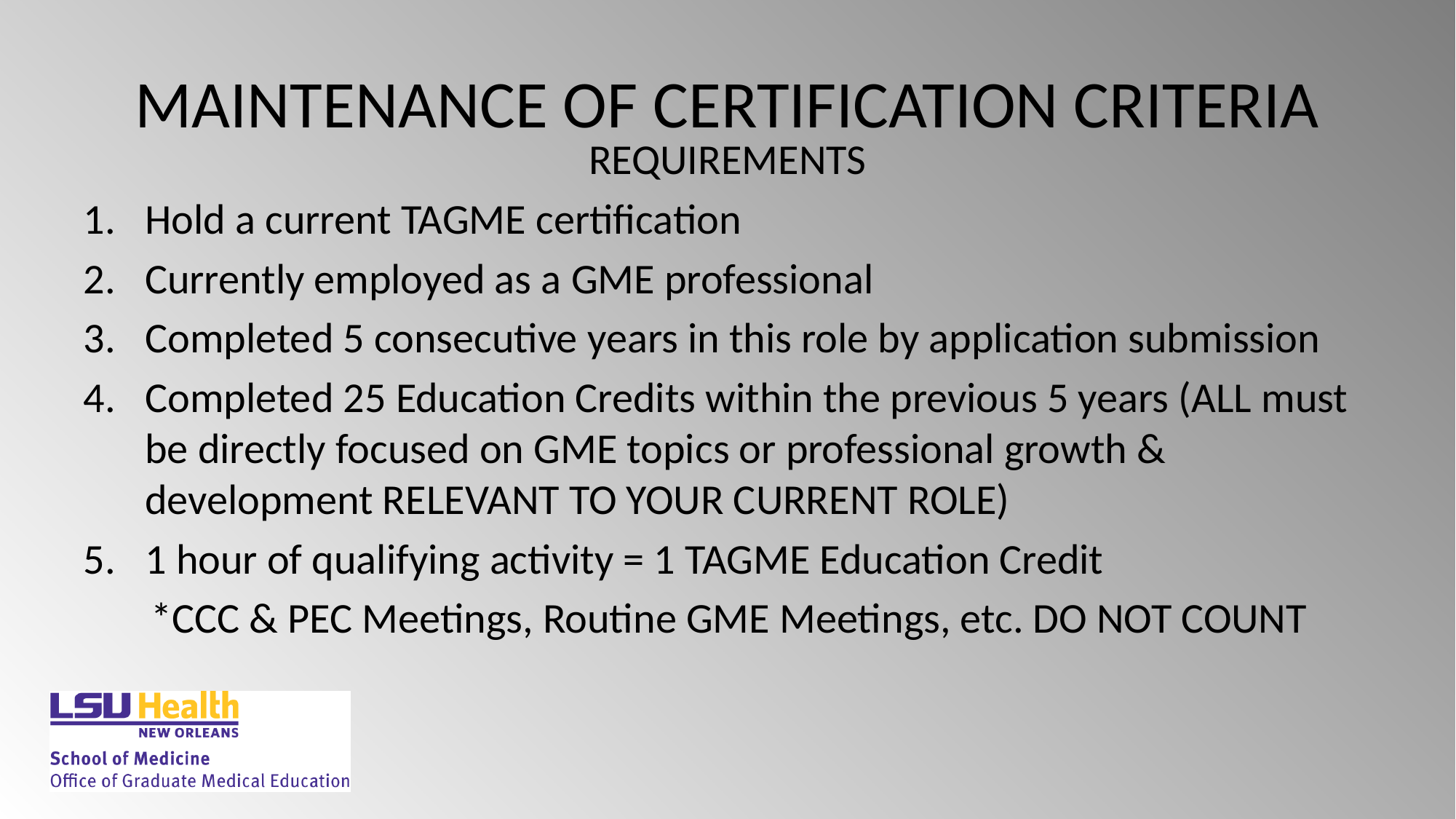

# MAINTENANCE OF CERTIFICATION CRITERIA
REQUIREMENTS
Hold a current TAGME certification
Currently employed as a GME professional
Completed 5 consecutive years in this role by application submission
Completed 25 Education Credits within the previous 5 years (ALL must be directly focused on GME topics or professional growth & development RELEVANT TO YOUR CURRENT ROLE)
1 hour of qualifying activity = 1 TAGME Education Credit
       *CCC & PEC Meetings, Routine GME Meetings, etc. DO NOT COUNT